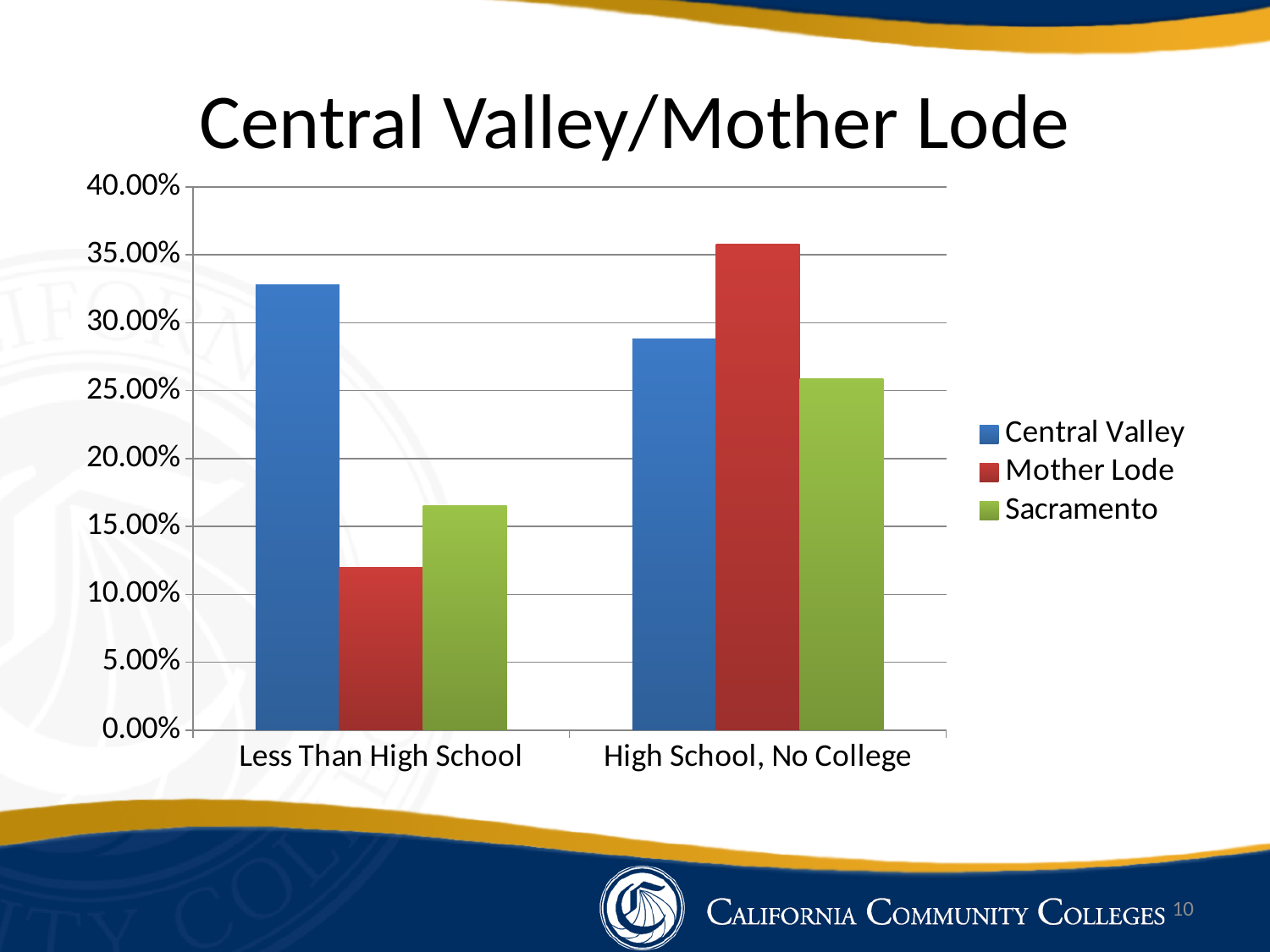

# Central Valley/Mother Lode

### Chart

| Category | Central Valley | Mother Lode | Sacramento |
|---|---|---|---|
| Less Than High School | 0.328 | 0.12 | 0.165 |
| High School, No College | 0.288 | 0.358 | 0.259 |
10